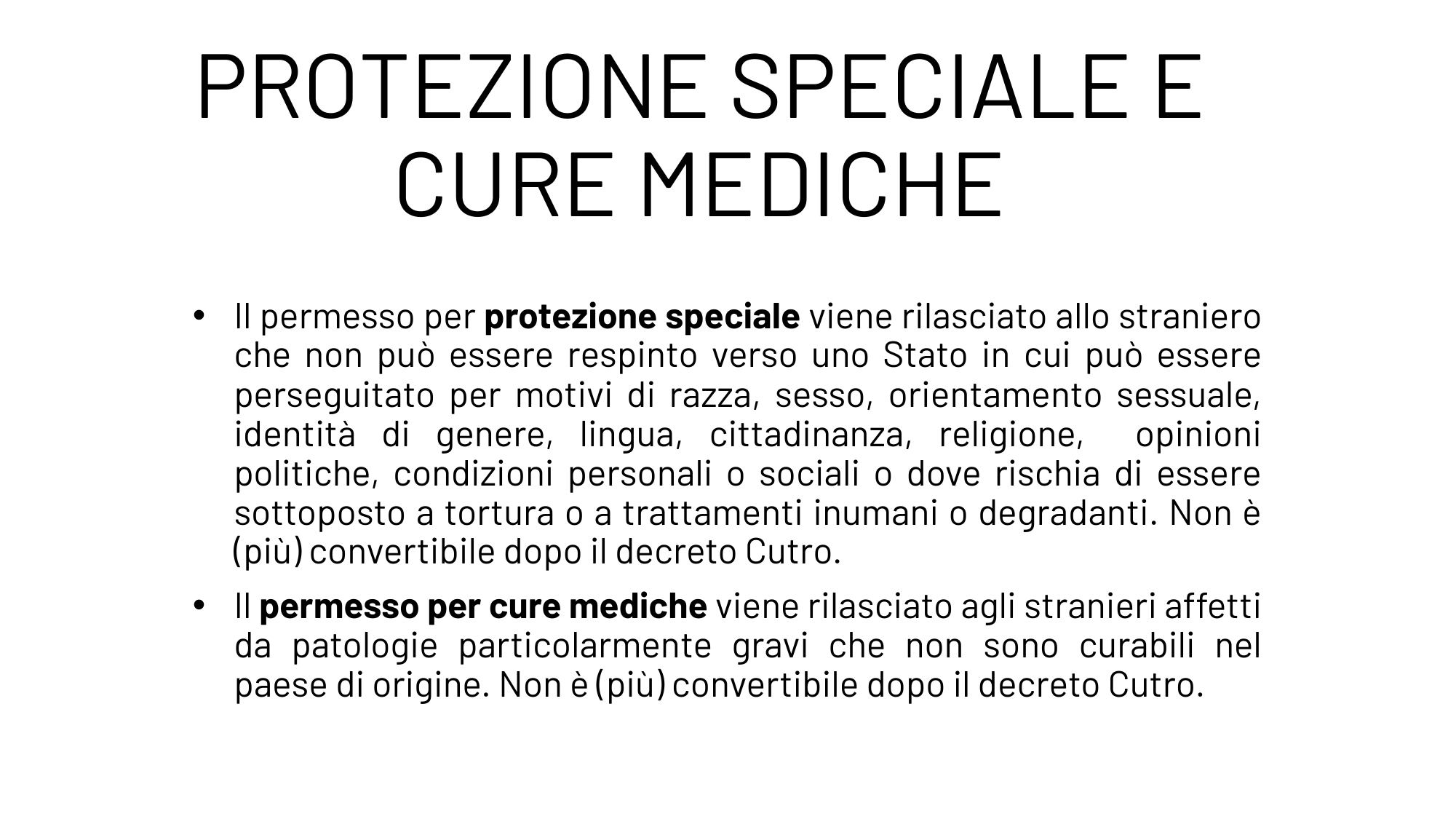

# PROTEZIONE SPECIALE E CURE MEDICHE
Il permesso per protezione speciale viene rilasciato allo straniero che non può essere respinto verso uno Stato in cui può essere perseguitato per motivi di razza, sesso, orientamento sessuale, identità di genere, lingua, cittadinanza, religione,  opinioni politiche, condizioni personali o sociali o dove rischia di essere sottoposto a tortura o a trattamenti inumani o degradanti. Non è (più) convertibile dopo il decreto Cutro.
Il permesso per cure mediche viene rilasciato agli stranieri affetti da patologie particolarmente gravi che non sono curabili nel paese di origine. Non è (più) convertibile dopo il decreto Cutro.